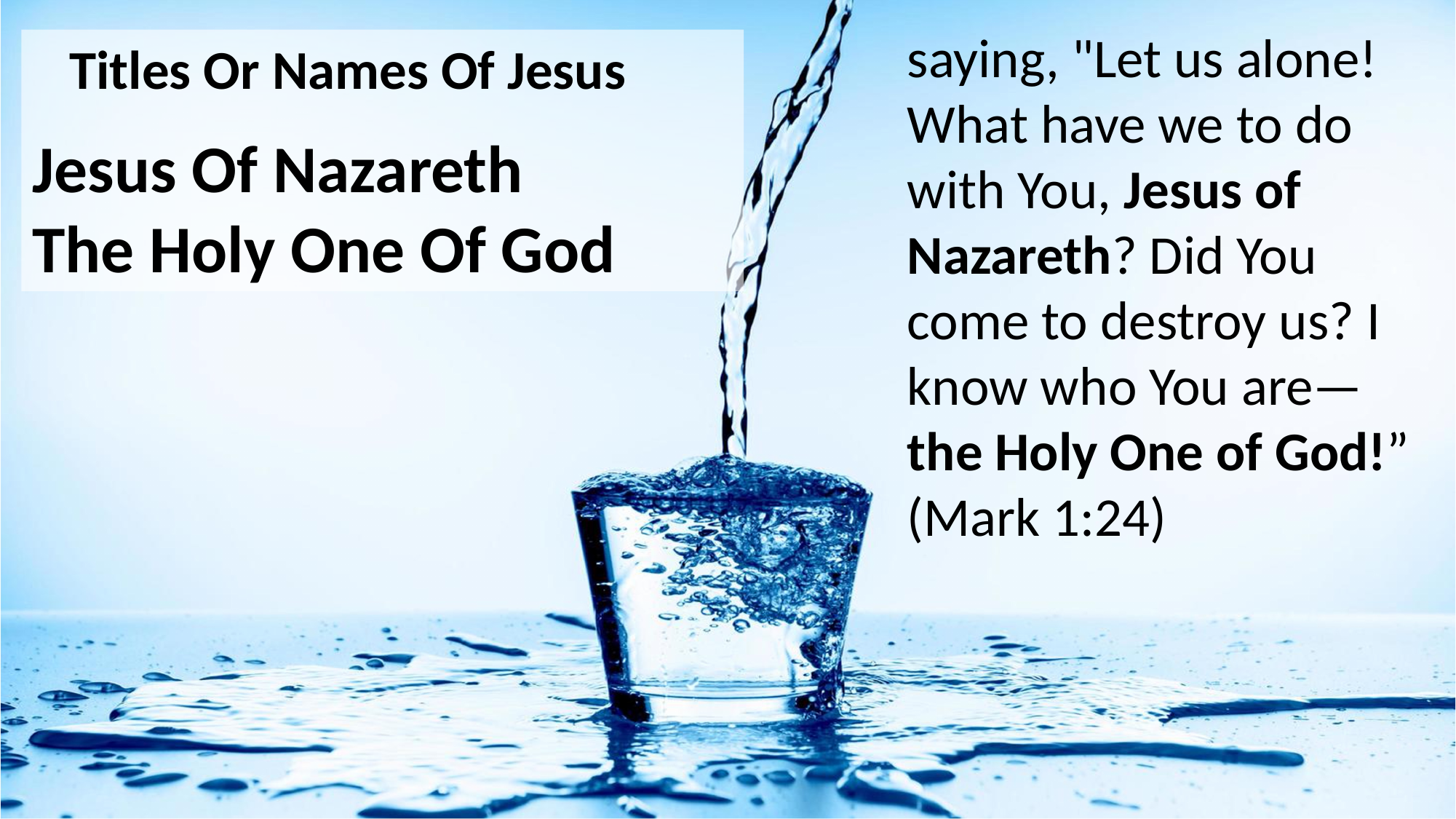

saying, "Let us alone! What have we to do with You, Jesus of Nazareth? Did You come to destroy us? I know who You are—the Holy One of God!” (Mark 1:24)

   Titles Or Names Of Jesus

Jesus Of Nazareth        The Holy One Of God